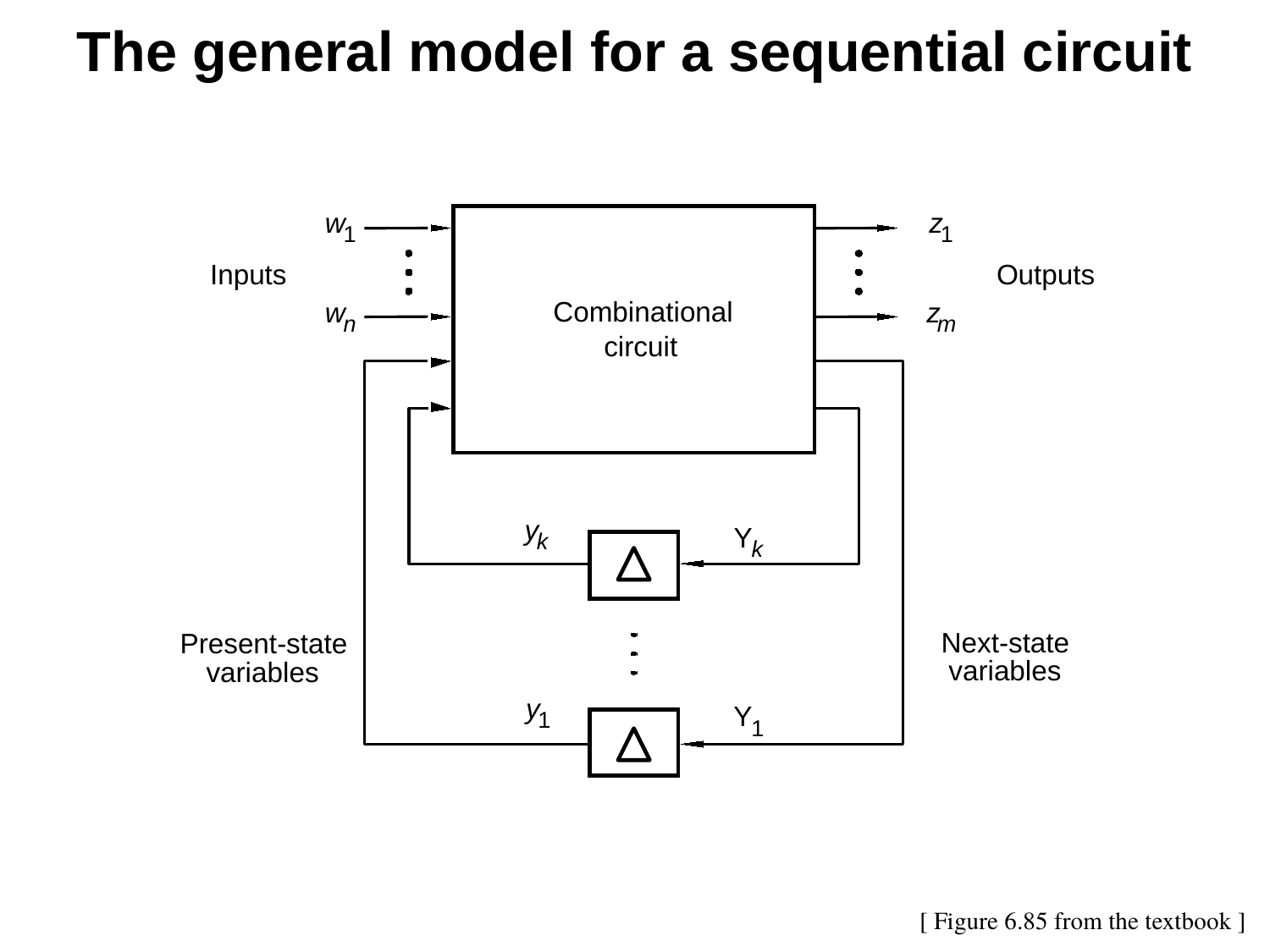

The general model for a sequential circuit
w
z

1
1

Outputs
Inputs

Combinational
w
z
n
m

circuit

y
Y
k

k

Next-state
Present-state

variables
variables

y
Y
1

1

[ Figure 6.85 from the textbook ]